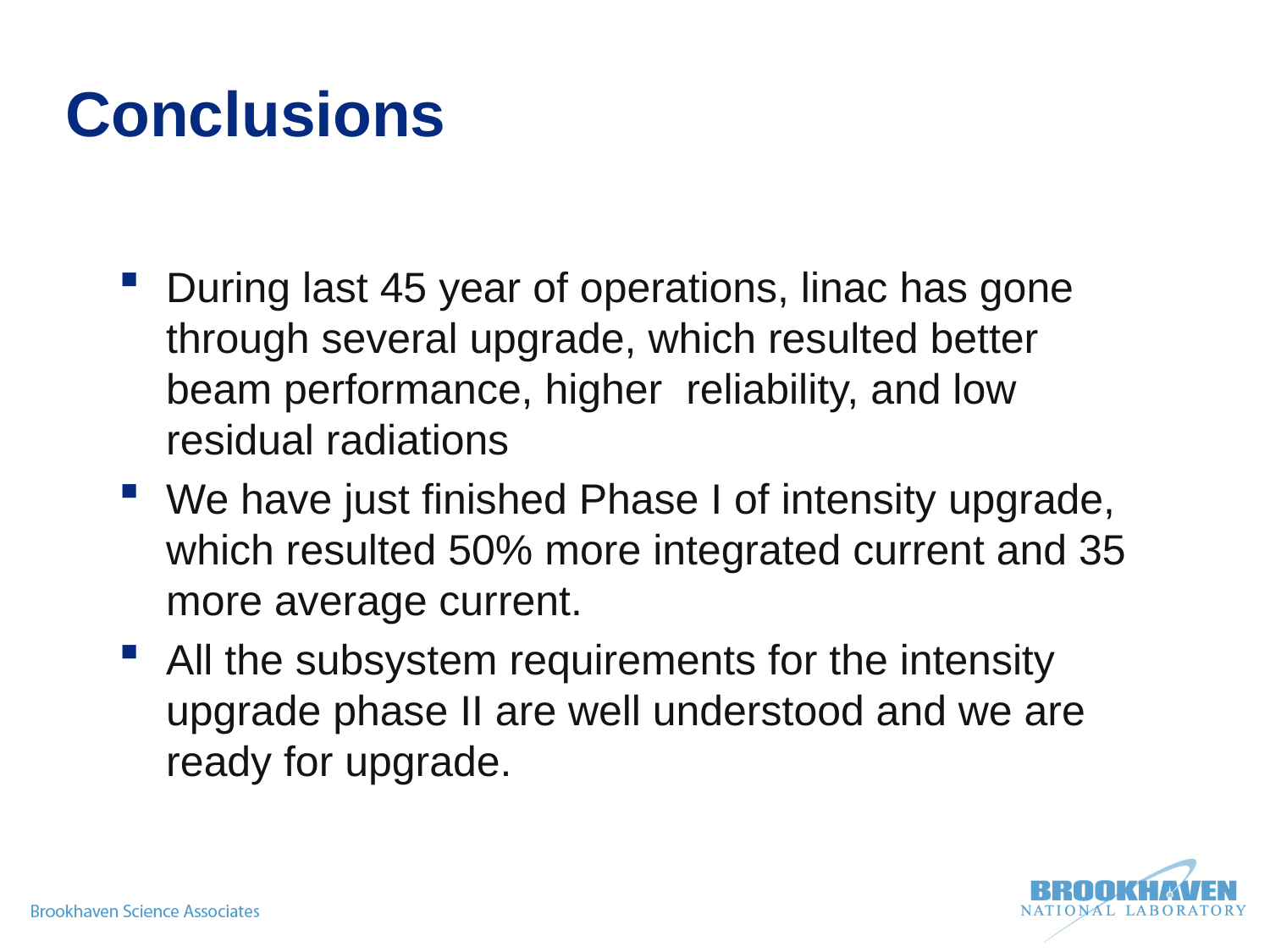

# Conclusions
During last 45 year of operations, linac has gone through several upgrade, which resulted better beam performance, higher  reliability, and low residual radiations
We have just finished Phase I of intensity upgrade, which resulted 50% more integrated current and 35 more average current.
All the subsystem requirements for the intensity upgrade phase II are well understood and we are ready for upgrade.